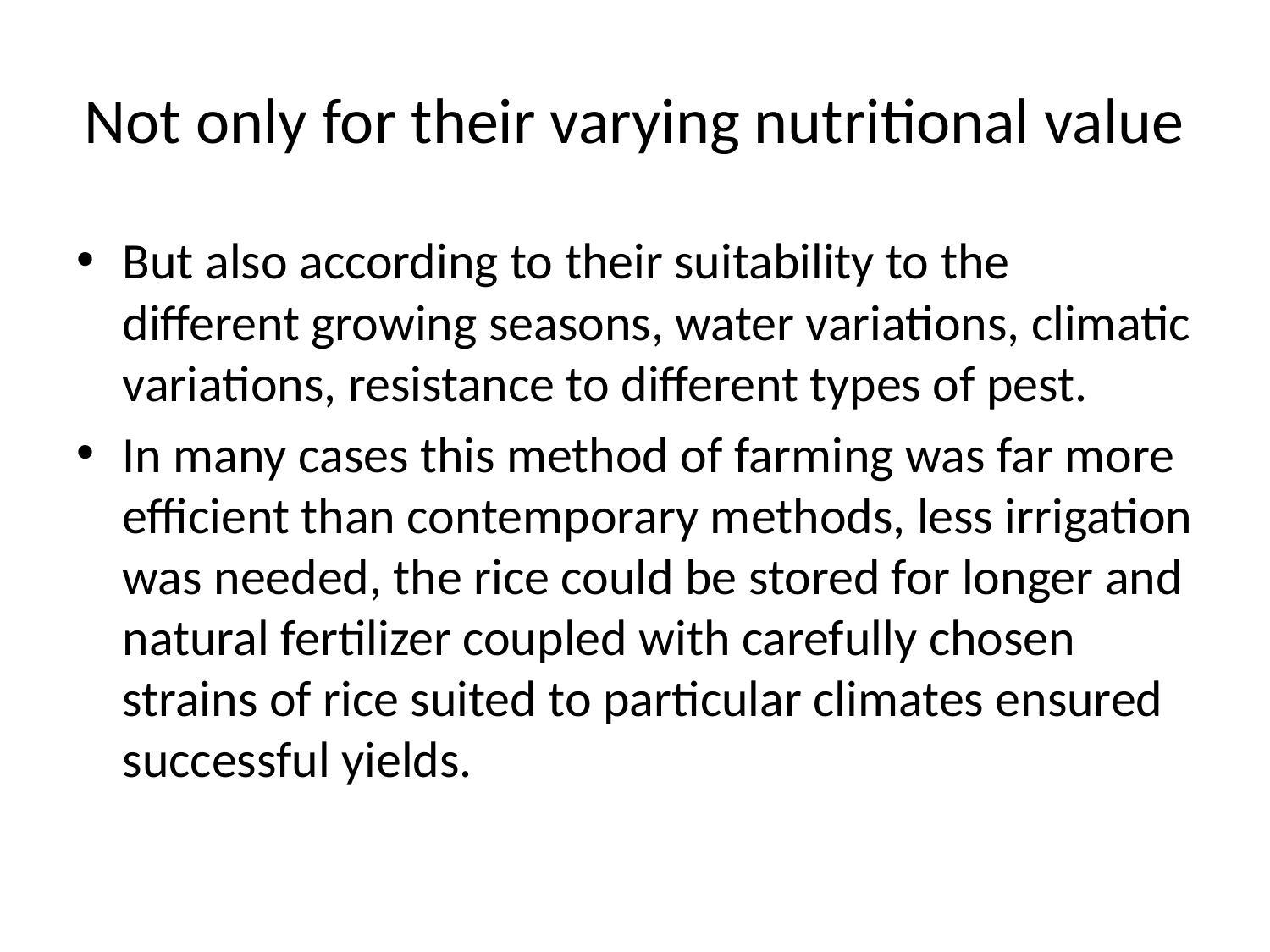

# Not only for their varying nutritional value
But also according to their suitability to the different growing seasons, water variations, climatic variations, resistance to different types of pest.
In many cases this method of farming was far more efficient than contemporary methods, less irrigation was needed, the rice could be stored for longer and natural fertilizer coupled with carefully chosen strains of rice suited to particular climates ensured successful yields.